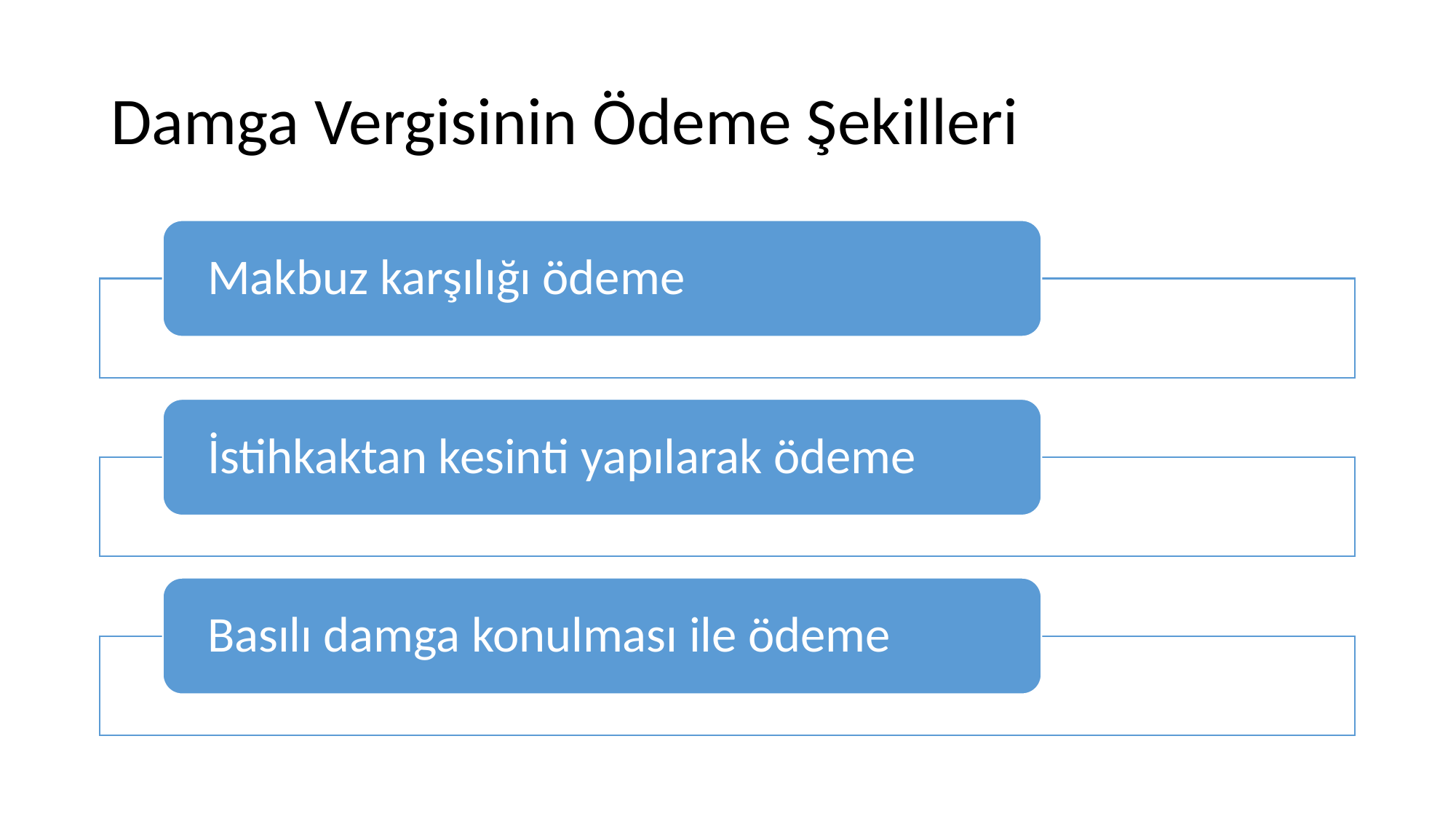

# Damga Vergisinin Ödeme Şekilleri
Makbuz karşılığı ödeme
İstihkaktan kesinti yapılarak ödeme
Basılı damga konulması ile ödeme